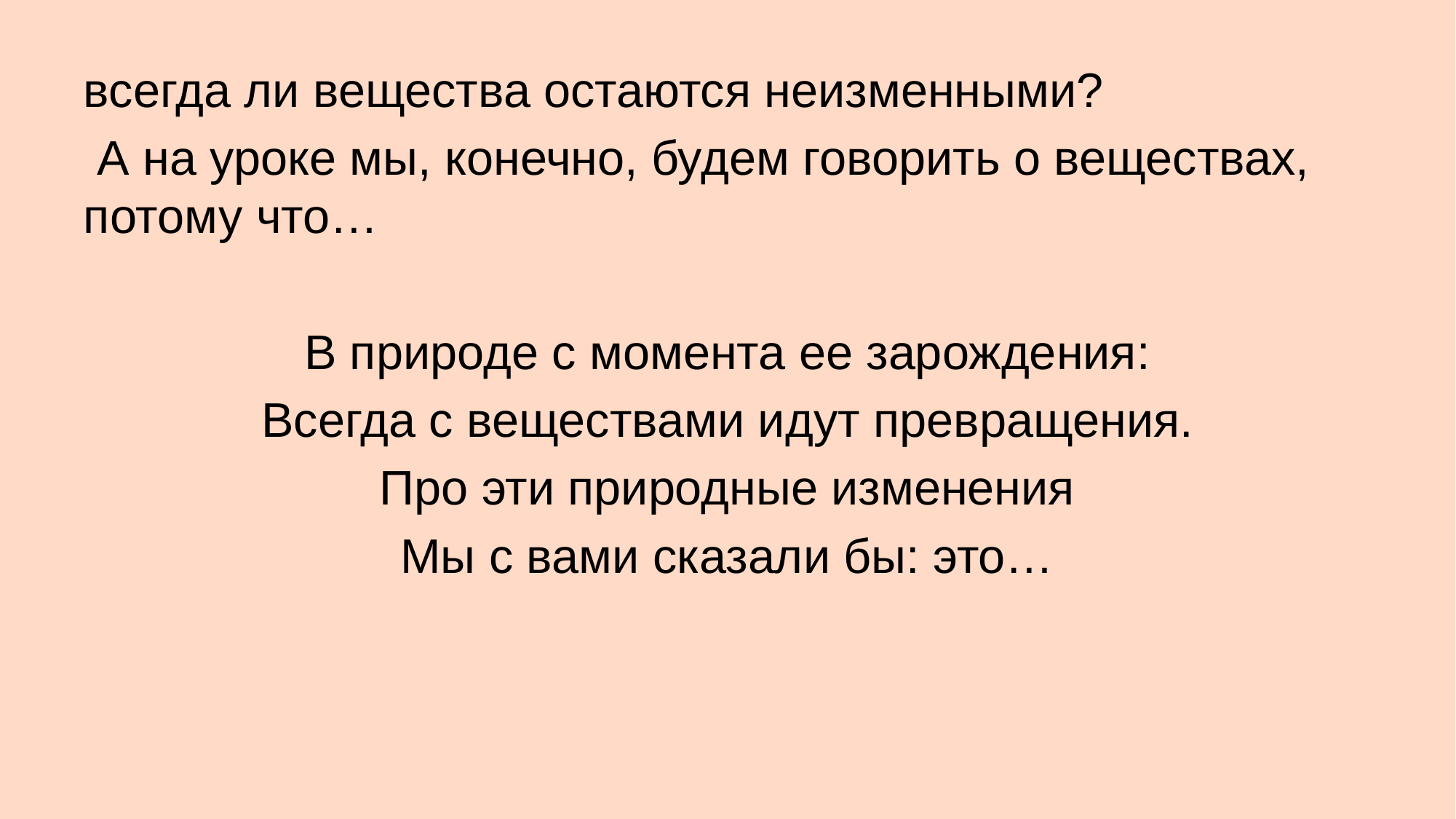

всегда ли вещества остаются неизменными?
 А на уроке мы, конечно, будем говорить о веществах, потому что…

В природе с момента ее зарождения:
Всегда с веществами идут превращения.
Про эти природные изменения
Мы с вами сказали бы: это…